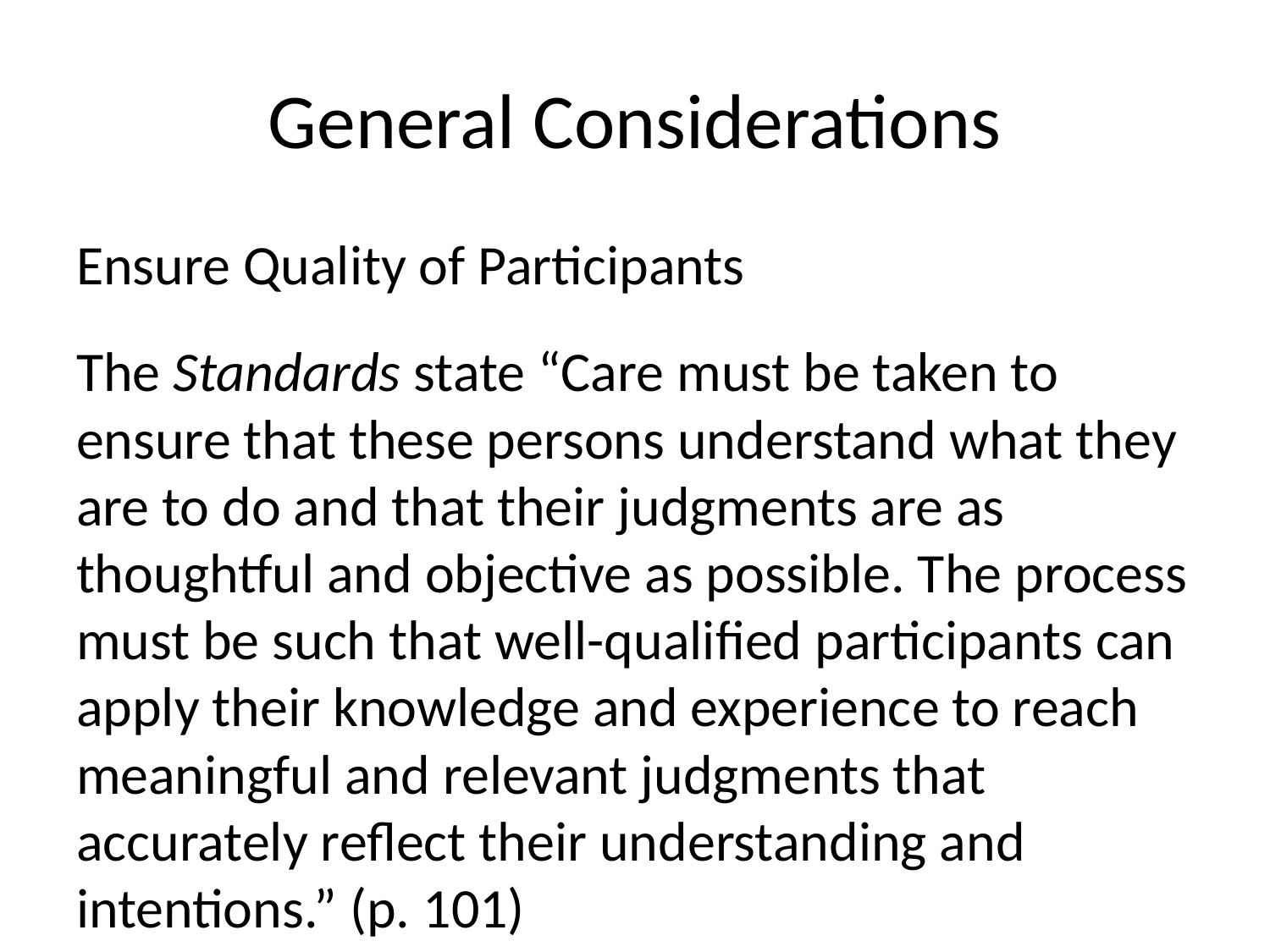

# General Considerations
Ensure Quality of Participants

The Standards state “Care must be taken to ensure that these persons understand what they are to do and that their judgments are as thoughtful and objective as possible. The process must be such that well-qualified participants can apply their knowledge and experience to reach meaningful and relevant judgments that accurately reflect their understanding and intentions.” (p. 101)